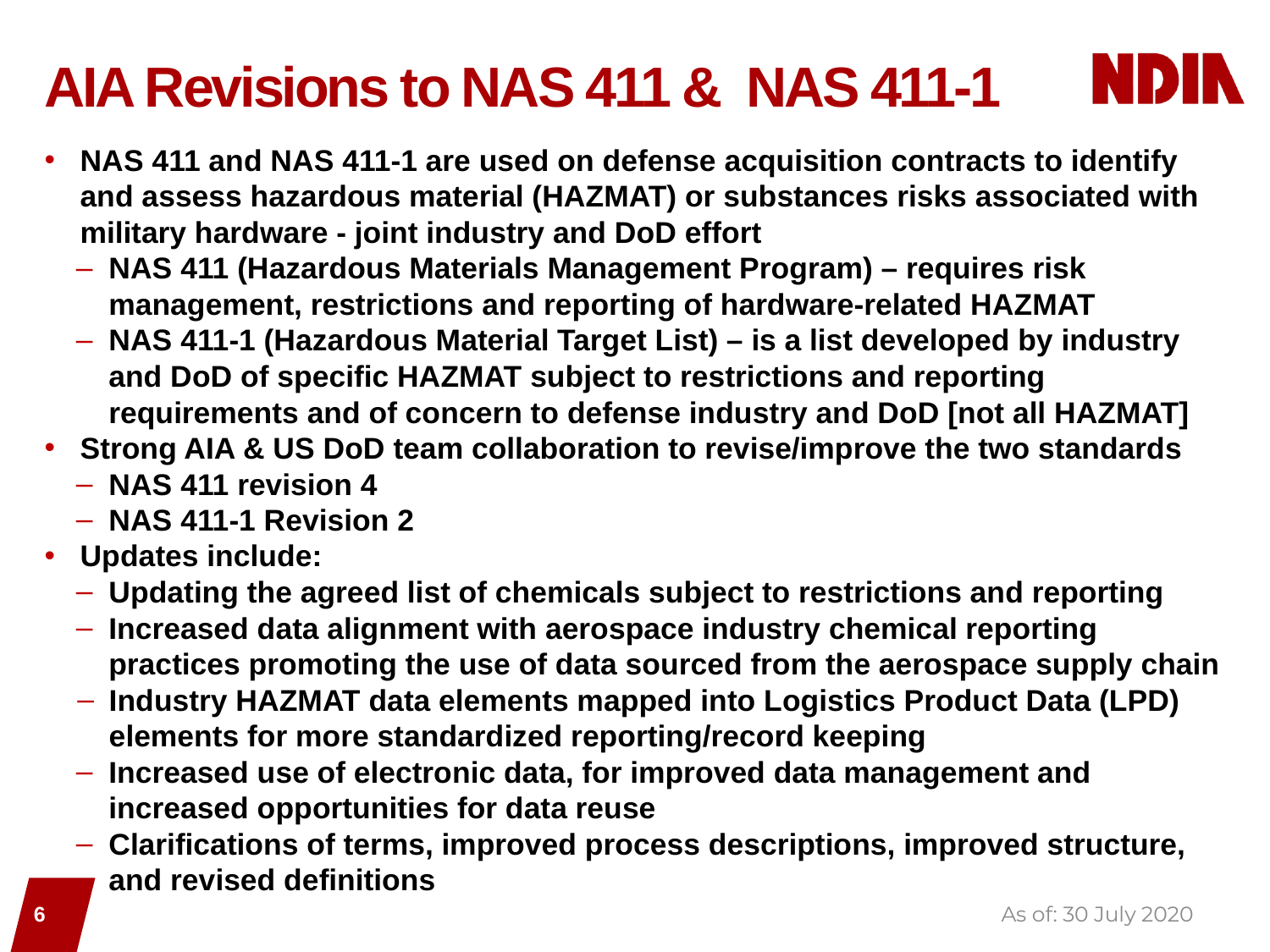

# AIA Revisions to NAS 411 &  NAS 411-1
NAS 411 and NAS 411-1 are used on defense acquisition contracts to identify and assess hazardous material (HAZMAT) or substances risks associated with military hardware - joint industry and DoD effort
NAS 411 (Hazardous Materials Management Program) – requires risk management, restrictions and reporting of hardware-related HAZMAT
NAS 411-1 (Hazardous Material Target List) – is a list developed by industry and DoD of specific HAZMAT subject to restrictions and reporting requirements and of concern to defense industry and DoD [not all HAZMAT]
Strong AIA & US DoD team collaboration to revise/improve the two standards
NAS 411 revision 4
NAS 411-1 Revision 2
Updates include:
Updating the agreed list of chemicals subject to restrictions and reporting
Increased data alignment with aerospace industry chemical reporting practices promoting the use of data sourced from the aerospace supply chain
Industry HAZMAT data elements mapped into Logistics Product Data (LPD) elements for more standardized reporting/record keeping
Increased use of electronic data, for improved data management and increased opportunities for data reuse
Clarifications of terms, improved process descriptions, improved structure, and revised definitions
6
As of: 30 July 2020